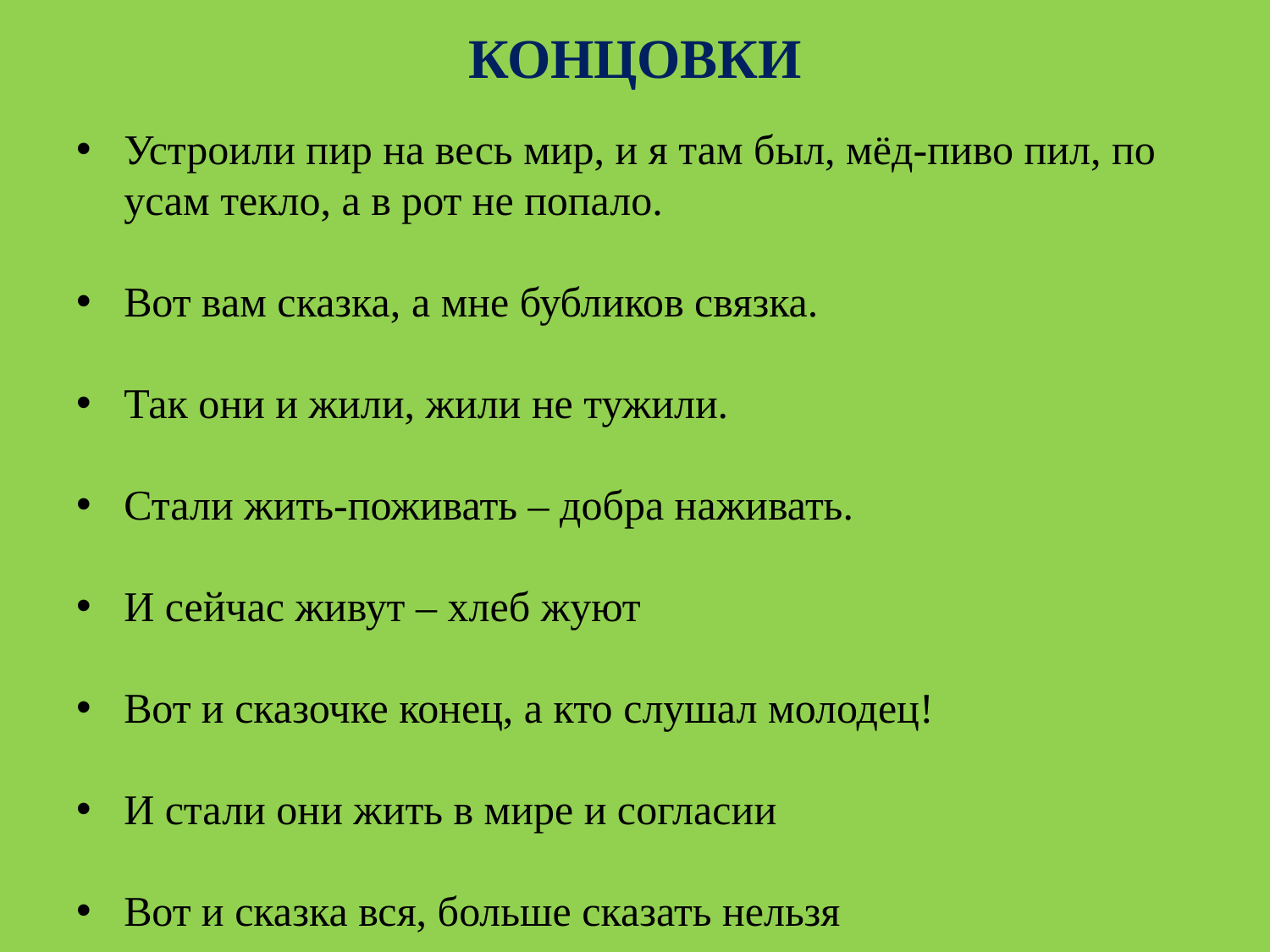

# КОНЦОВКИ
Устроили пир на весь мир, и я там был, мёд-пиво пил, по усам текло, а в рот не попало.

Вот вам сказка, а мне бубликов связка.

Так они и жили, жили не тужили.

Стали жить-поживать – добра наживать.

И сейчас живут – хлеб жуют

Вот и сказочке конец, а кто слушал молодец!

И стали они жить в мире и согласии

Вот и сказка вся, больше сказать нельзя